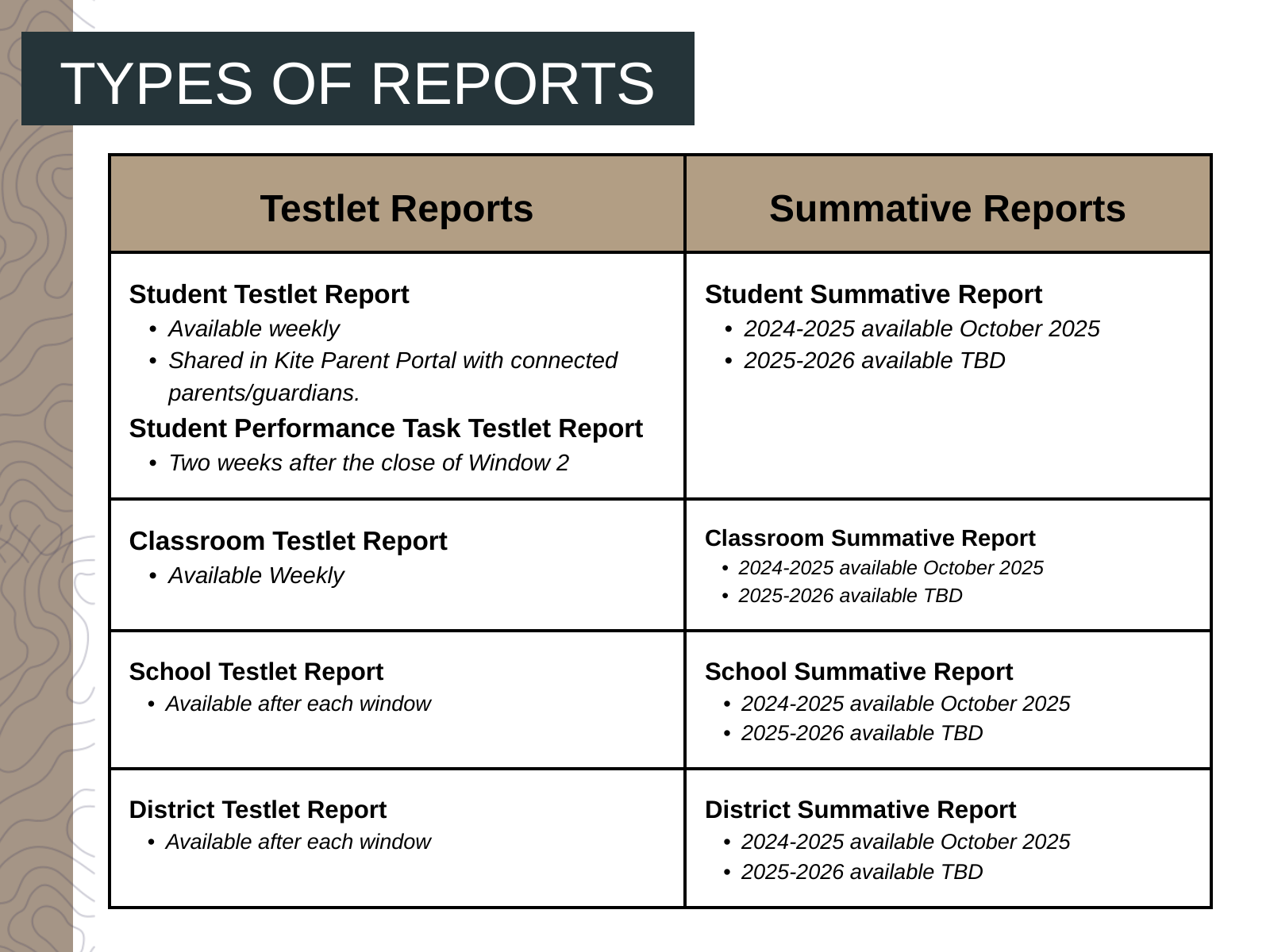

TYPES OF REPORTS

| Testlet Reports | Summative Reports |
| --- | --- |
| Student Testlet Report Available weekly Shared in Kite Parent Portal with connected parents/guardians. Student Performance Task Testlet Report Two weeks after the close of Window 2 | Student Summative Report 2024-2025 available October 2025 2025-2026 available TBD |
| Classroom Testlet Report Available Weekly | Classroom Summative Report 2024-2025 available October 2025 2025-2026 available TBD |
| School Testlet Report Available after each window | School Summative Report 2024-2025 available October 2025 2025-2026 available TBD |
| District Testlet Report Available after each window | District Summative Report 2024-2025 available October 2025 2025-2026 available TBD |

125